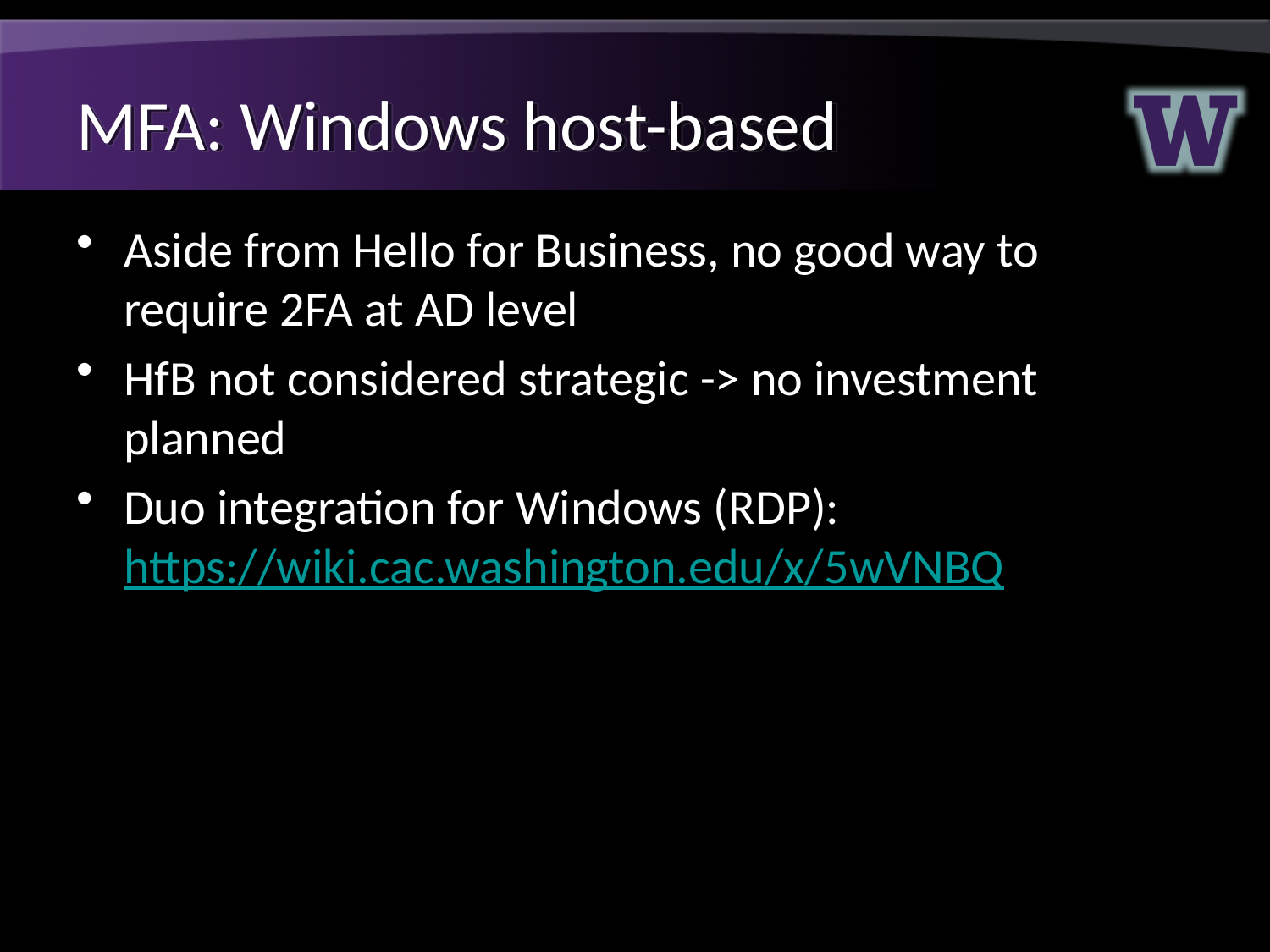

# MFA: Windows host-based
Aside from Hello for Business, no good way to require 2FA at AD level
HfB not considered strategic -> no investment planned
Duo integration for Windows (RDP): https://wiki.cac.washington.edu/x/5wVNBQ